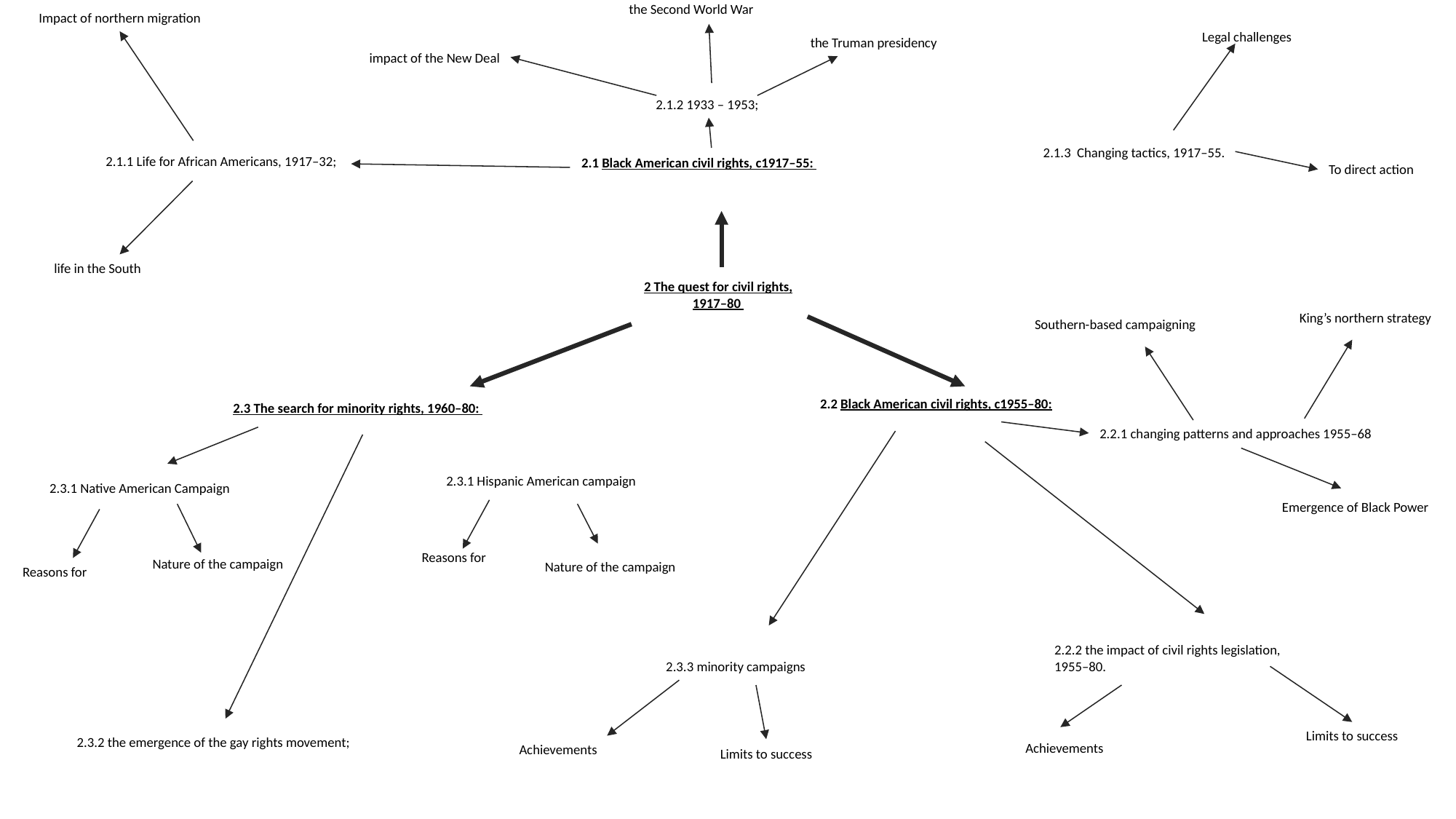

the Second World War
Impact of northern migration
Legal challenges
the Truman presidency
impact of the New Deal
2.1.2 1933 – 1953;
2.1.3  Changing tactics, 1917–55.
2.1.1 Life for African Americans, 1917–32;
2.1 Black American civil rights, c1917–55:
To direct action
life in the South
2 The quest for civil rights, 1917–80
King’s northern strategy
Southern-based campaigning
2.2 Black American civil rights, c1955–80:
2.3 The search for minority rights, 1960–80:
2.2.1 changing patterns and approaches 1955–68
2.3.1 Hispanic American campaign
2.3.1 Native American Campaign
Emergence of Black Power
Reasons for
Nature of the campaign
Nature of the campaign
Reasons for
2.2.2 the impact of civil rights legislation, 1955–80.
2.3.3 minority campaigns
Limits to success
2.3.2 the emergence of the gay rights movement;
 Achievements
 Achievements
Limits to success